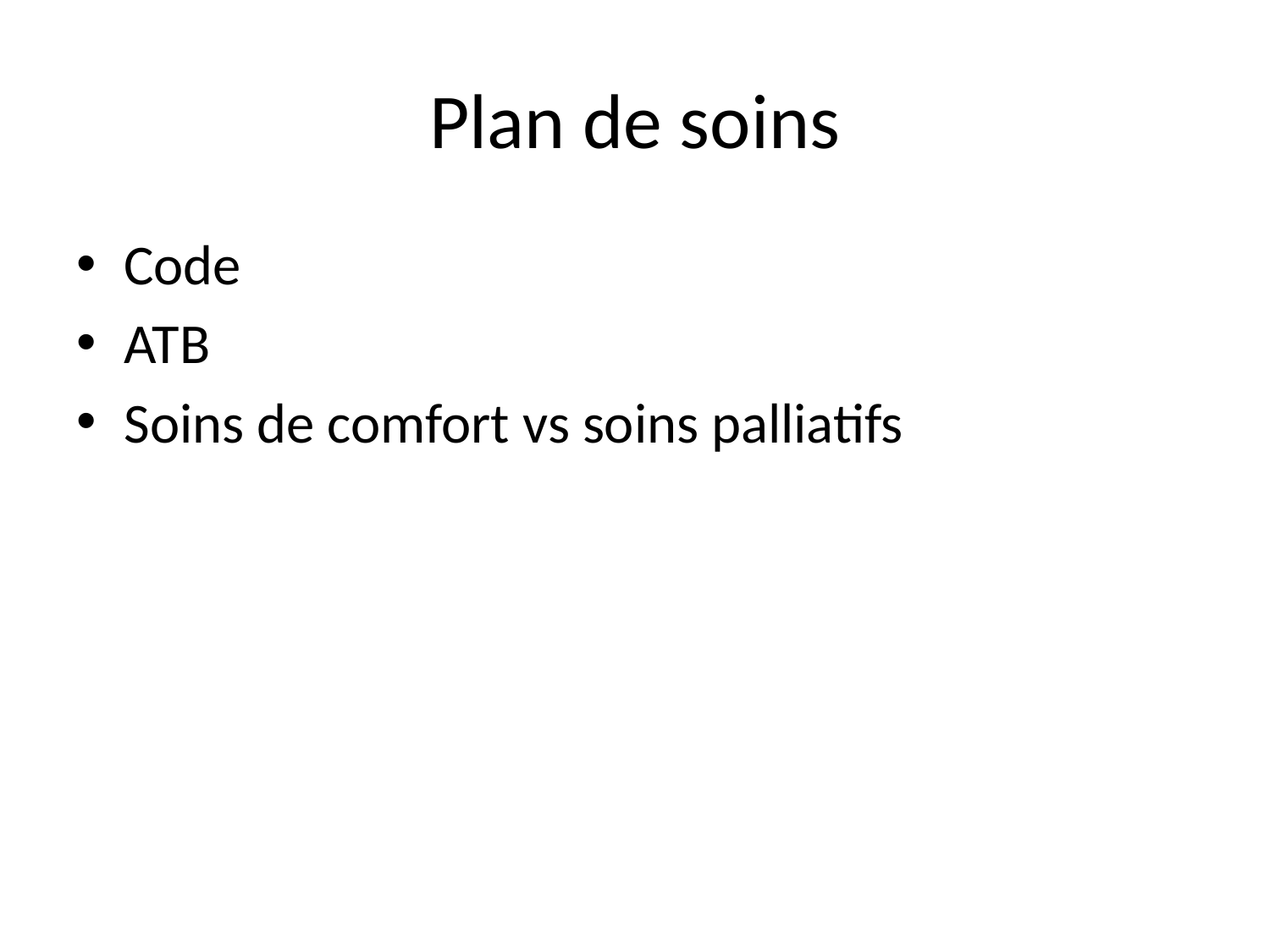

# Plan de soins
Code
ATB
Soins de comfort vs soins palliatifs